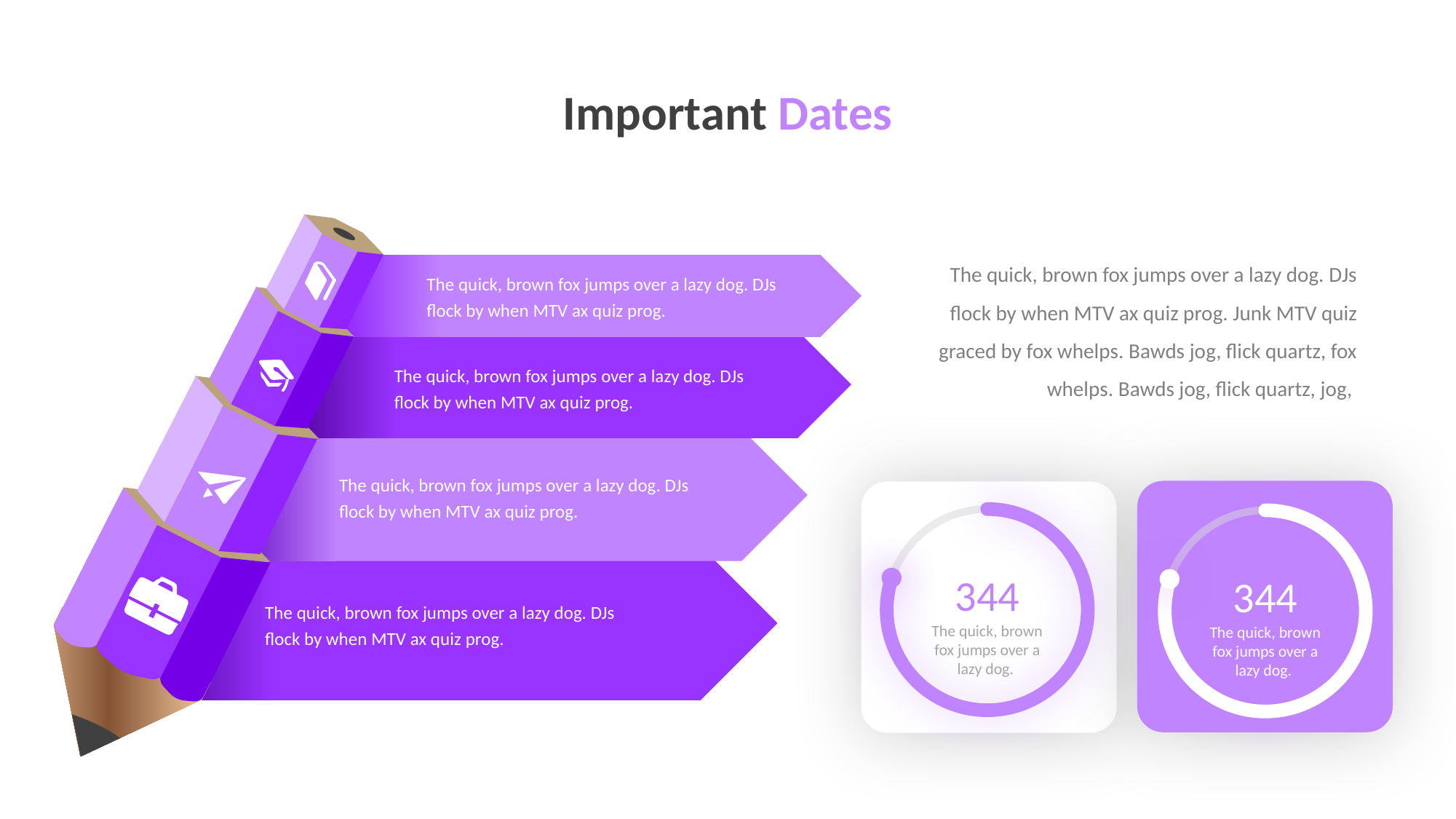

Important Dates

The quick, brown fox jumps over a lazy dog. DJs flock by when MTV ax quiz prog. Junk MTV quiz graced by fox whelps. Bawds jog, flick quartz, fox whelps. Bawds jog, flick quartz, jog,

The quick, brown fox jumps over a lazy dog. DJs flock by when MTV ax quiz prog.

The quick, brown fox jumps over a lazy dog. DJs flock by when MTV ax quiz prog.

The quick, brown fox jumps over a lazy dog. DJs flock by when MTV ax quiz prog.

344

The quick, brown fox jumps over a lazy dog.

344

The quick, brown fox jumps over a lazy dog.

The quick, brown fox jumps over a lazy dog. DJs flock by when MTV ax quiz prog.